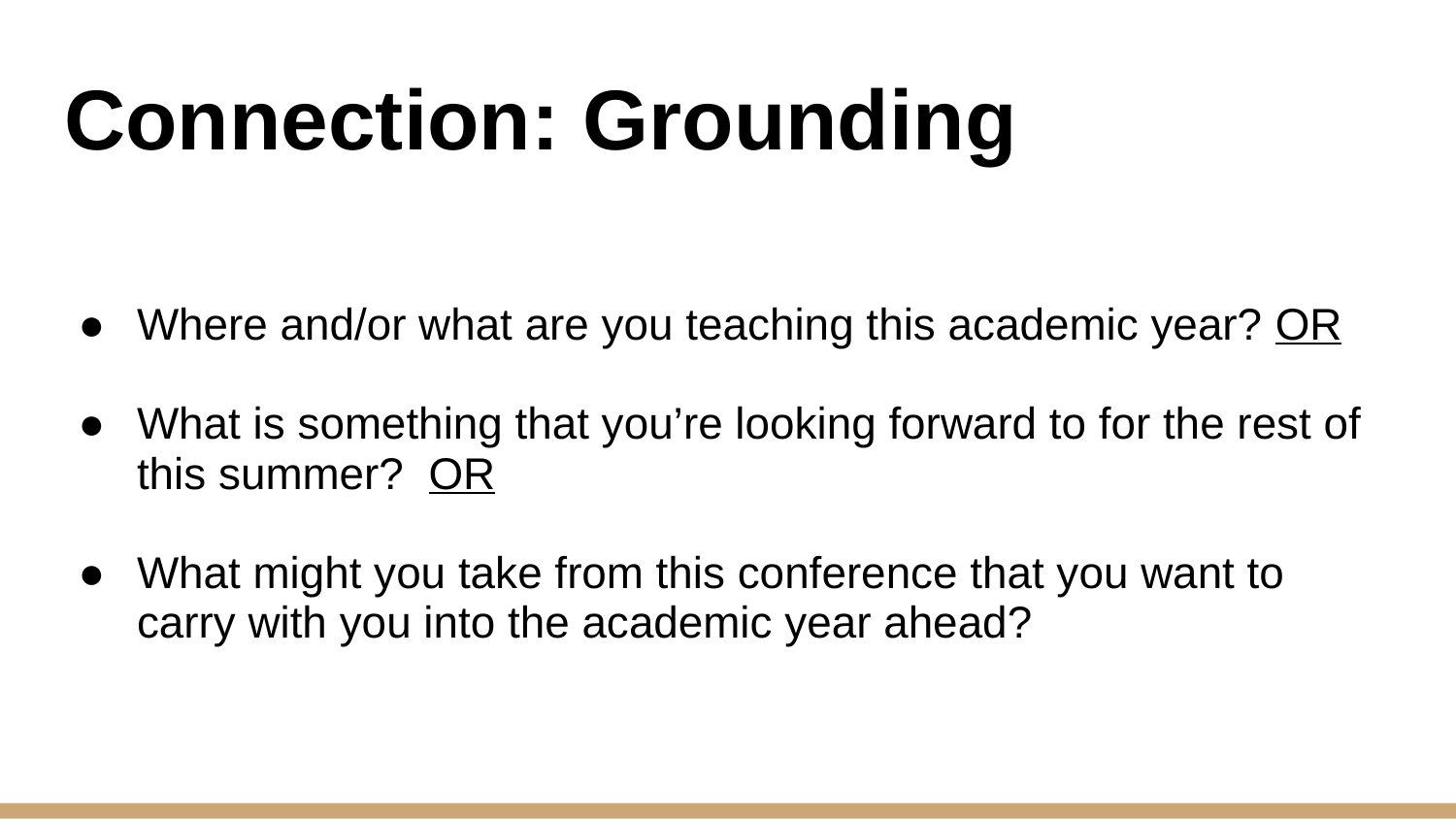

# Connection: Grounding

Where and/or what are you teaching this academic year? OR

What is something that you’re looking forward to for the rest of this summer?  OR

What might you take from this conference that you want to carry with you into the academic year ahead?